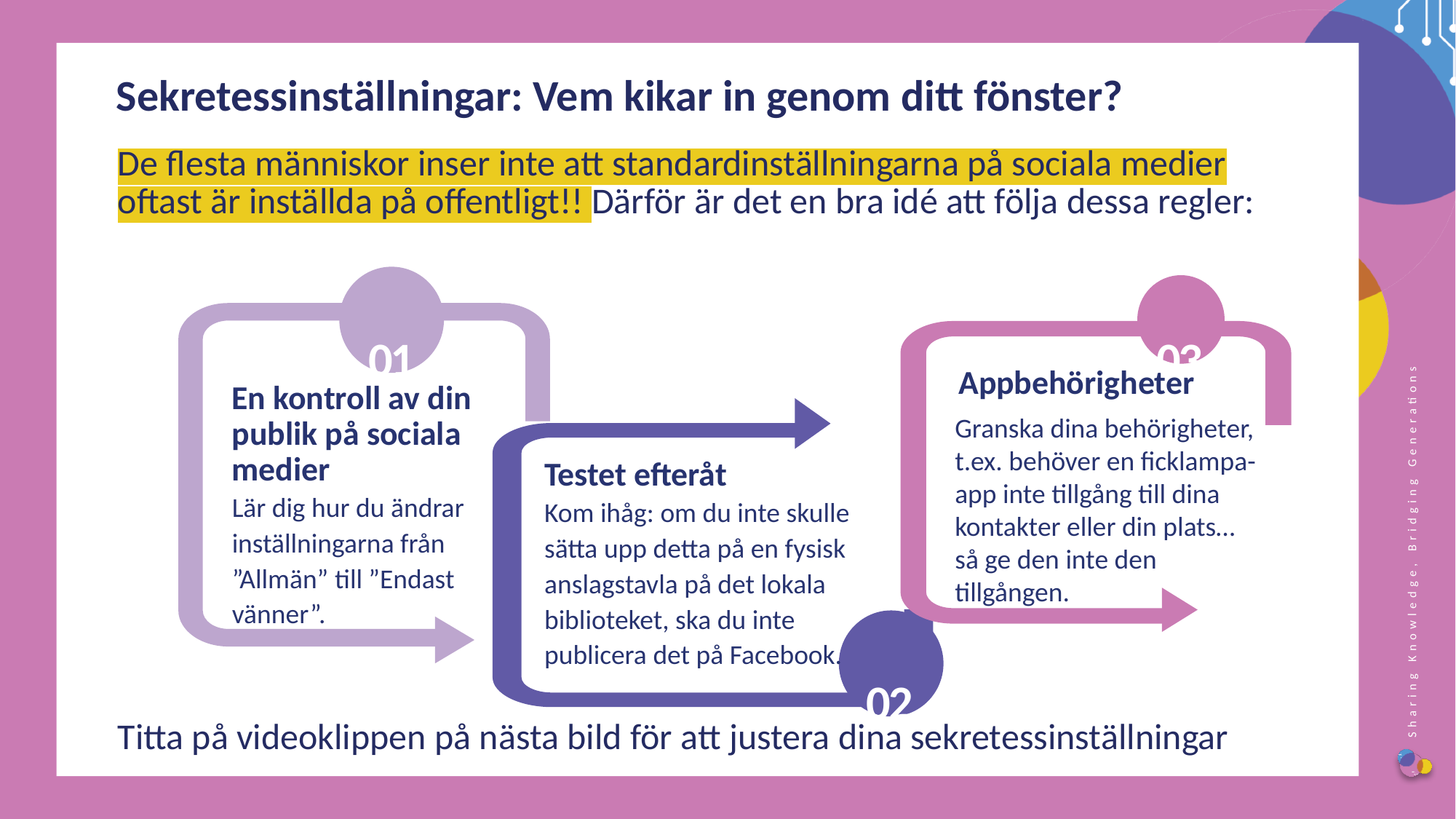

Sekretessinställningar: Vem kikar in genom ditt fönster?
De flesta människor inser inte att standardinställningarna på sociala medier oftast är inställda på offentligt!! Därför är det en bra idé att följa dessa regler:

Titta på videoklippen på nästa bild för att justera dina sekretessinställningar
03
01

Appbehörigheter
En kontroll av din publik på sociala medier
Lär dig hur du ändrar inställningarna från ”Allmän” till ”Endast vänner”.

Granska dina behörigheter, t.ex. behöver en ficklampa-app inte tillgång till dina kontakter eller din plats… så ge den inte den tillgången.

Testet efteråt
Kom ihåg: om du inte skulle sätta upp detta på en fysisk anslagstavla på det lokala biblioteket, ska du inte publicera det på Facebook.

02